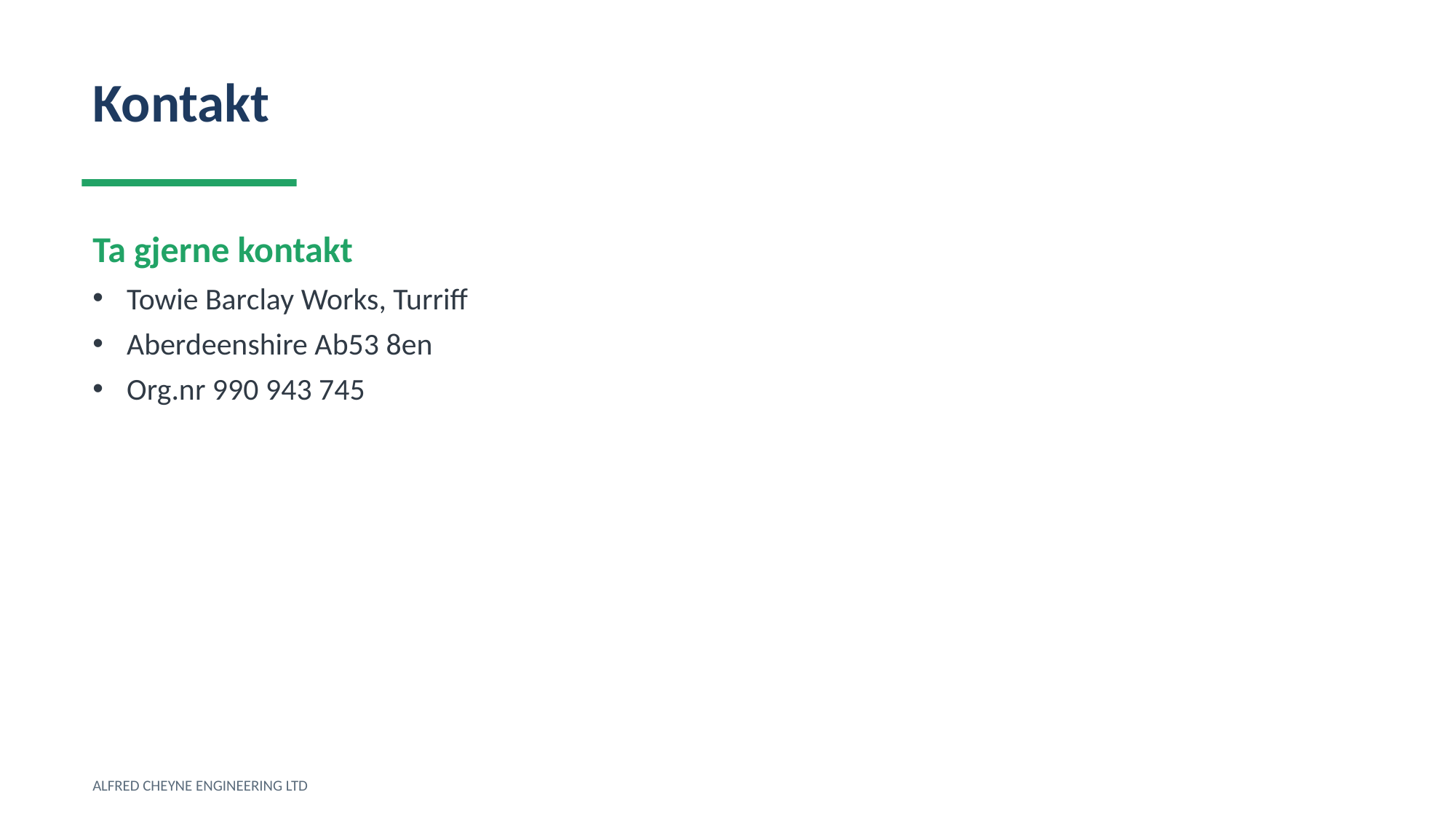

Kontakt

Ta gjerne kontakt
Towie Barclay Works, Turriff
Aberdeenshire Ab53 8en
Org.nr 990 943 745
ALFRED CHEYNE ENGINEERING LTD